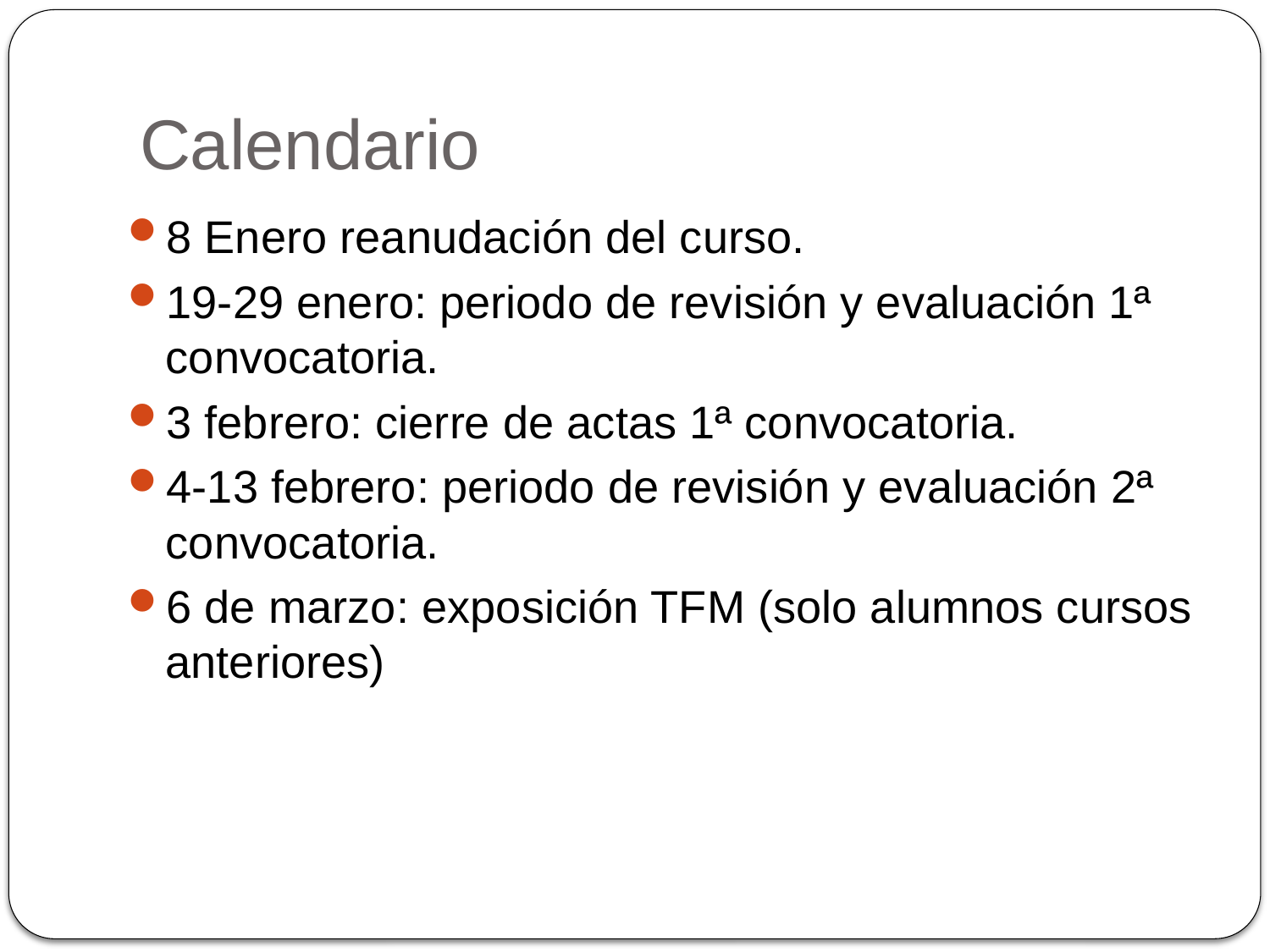

# Calendario
8 Enero reanudación del curso.
19-29 enero: periodo de revisión y evaluación 1ª convocatoria.
3 febrero: cierre de actas 1ª convocatoria.
4-13 febrero: periodo de revisión y evaluación 2ª convocatoria.
6 de marzo: exposición TFM (solo alumnos cursos anteriores)